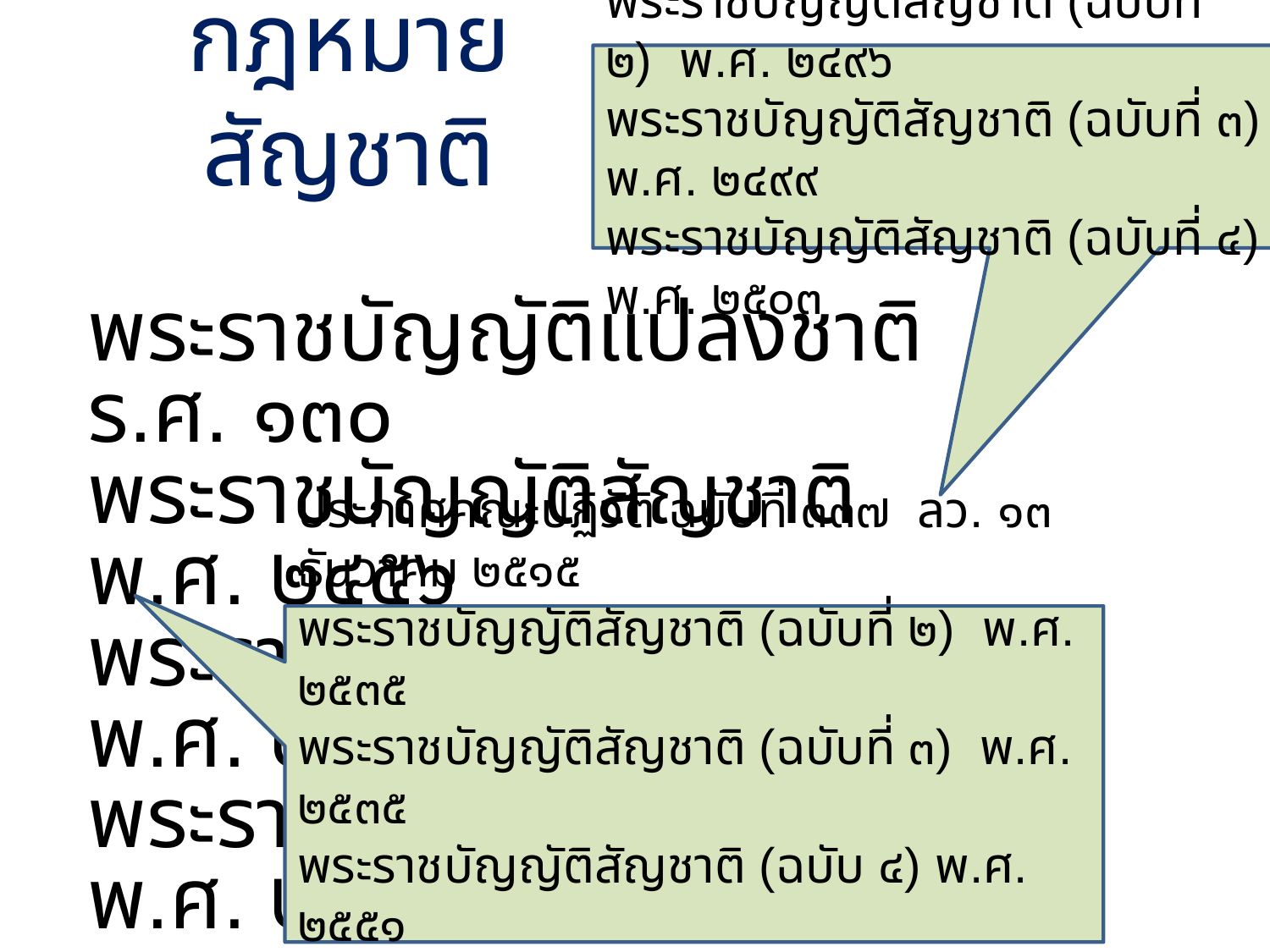

กฎหมายสัญชาติ
พระราชบัญญัติสัญชาติ (ฉบับที่ ๒)  พ.ศ. ๒๔๙๖
พระราชบัญญัติสัญชาติ (ฉบับที่ ๓) พ.ศ. ๒๔๙๙
พระราชบัญญัติสัญชาติ (ฉบับที่ ๔) พ.ศ. ๒๕๐๓
พระราชบัญญัติแปลงชาติ ร.ศ. ๑๓๐
พระราชบัญญัติสัญชาติ พ.ศ. ๒๔๕๖
พระราชบัญญัติสัญชาติ พ.ศ. ๒๔๙๕
พระราชบัญญัติสัญชาติ  พ.ศ. ๒๕๐๘

ประกาศคณะปฏิวัติ ฉบับที่ ๓๓๗  ลว. ๑๓ ธันวาคม ๒๕๑๕
พระราชบัญญัติสัญชาติ (ฉบับที่ ๒)  พ.ศ. ๒๕๓๕
พระราชบัญญัติสัญชาติ (ฉบับที่ ๓)  พ.ศ. ๒๕๓๕
พระราชบัญญัติสัญชาติ (ฉบับ ๔) พ.ศ. ๒๕๕๑
พระราชบัญญัติสัญชาติ (ฉบับ ๕) พ.ศ. ๒๕๕๕(ไทยผลัดถิ่น)